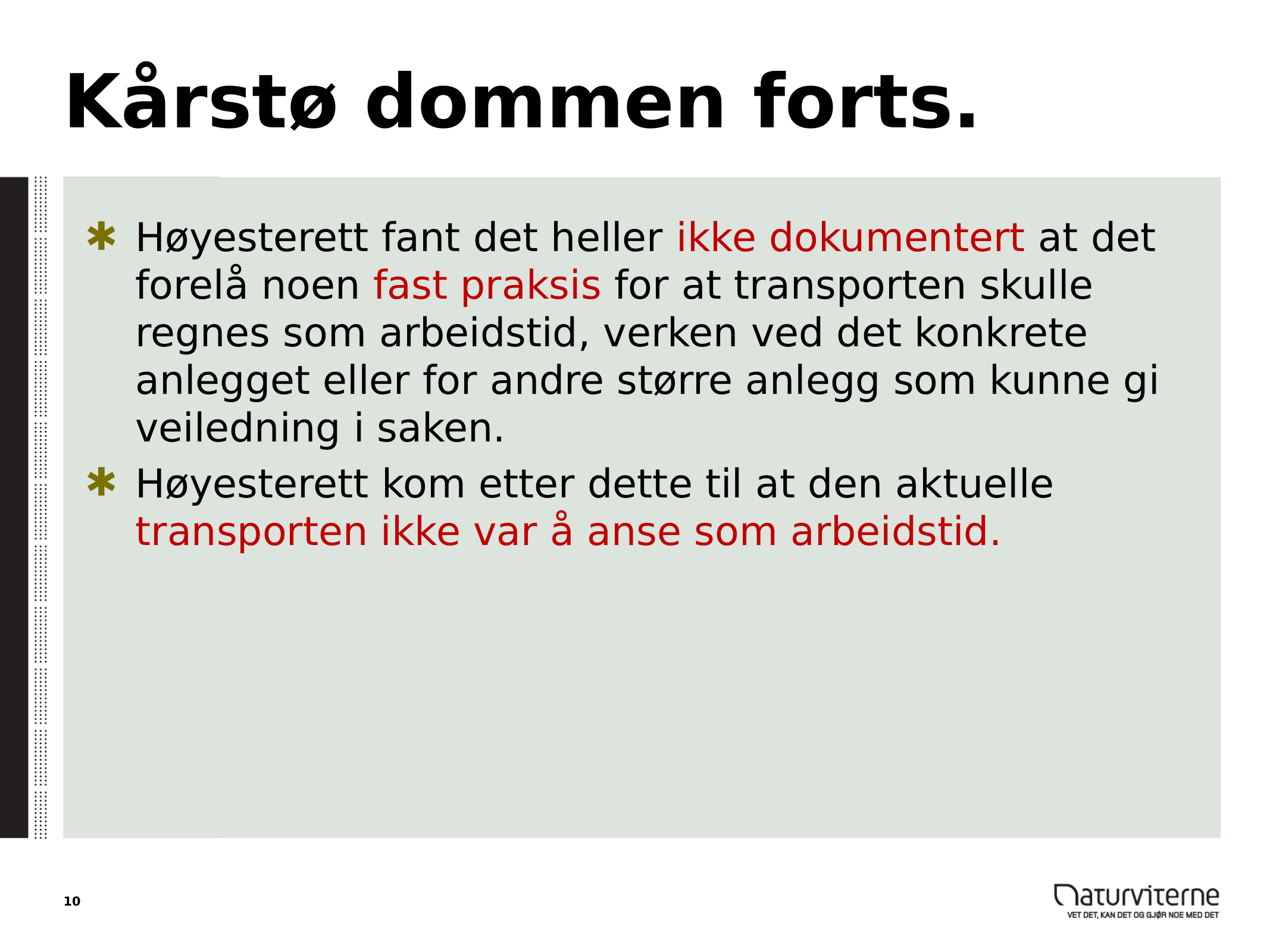

# Kårstø dommen forts.
Høyesterett fant det heller ikke dokumentert at det forelå noen fast praksis for at transporten skulle regnes som arbeidstid, verken ved det konkrete anlegget eller for andre større anlegg som kunne gi veiledning i saken.
Høyesterett kom etter dette til at den aktuelle transporten ikke var å anse som arbeidstid.

10